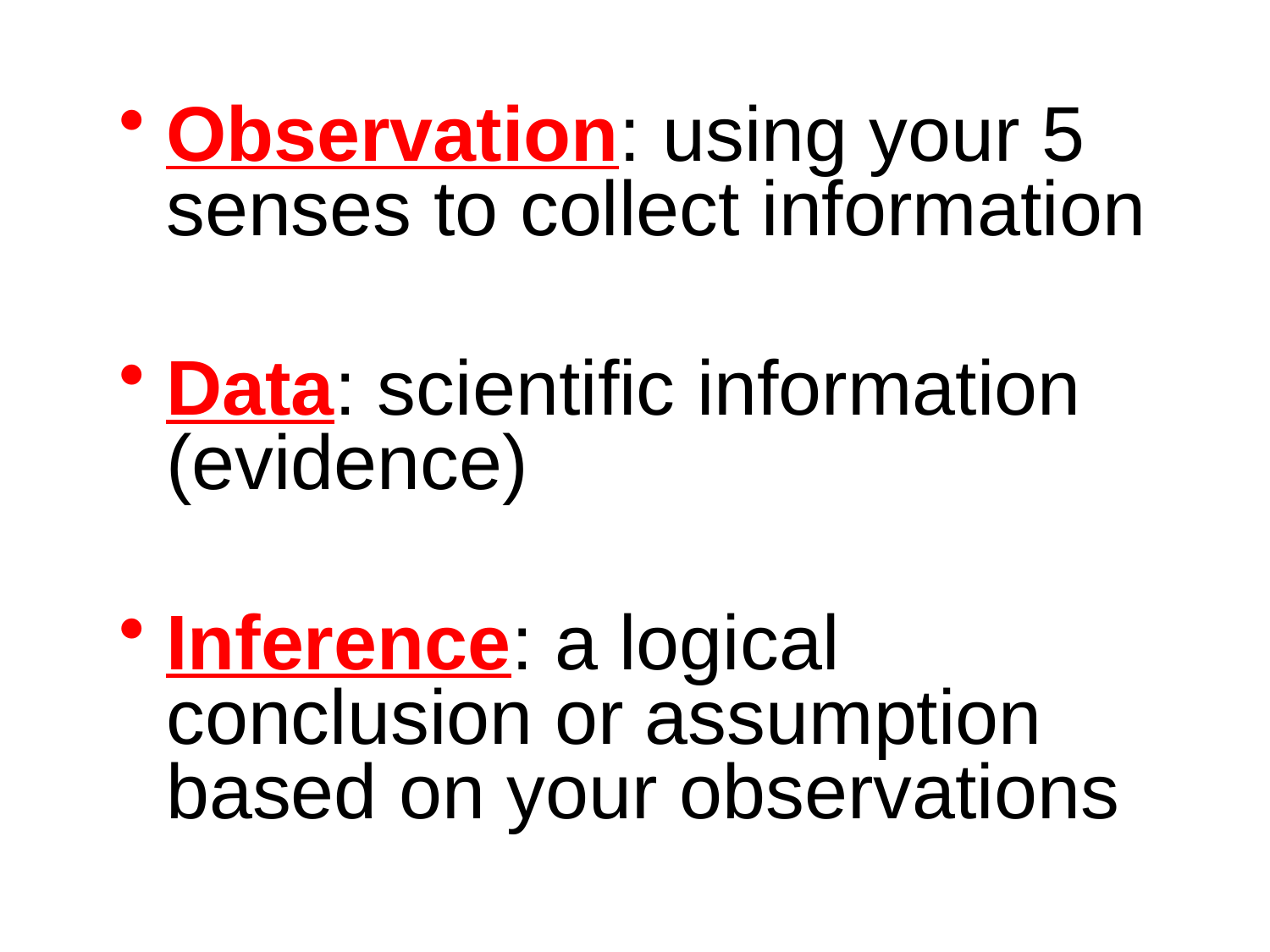

Observation: using your 5 senses to collect information

Data: scientific information (evidence)

Inference: a logical conclusion or assumption based on your observations